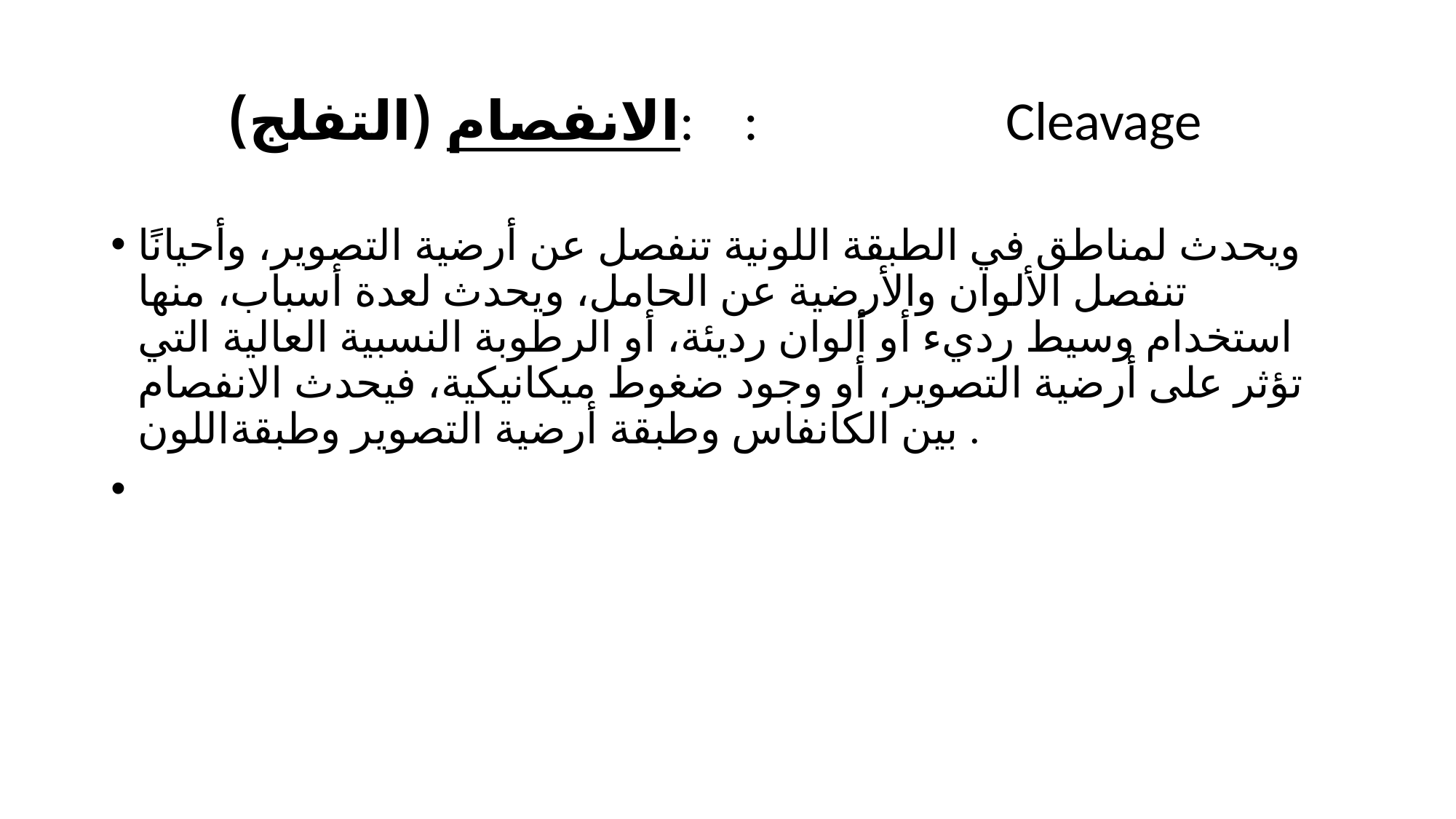

# الانفصام (التفلج):    :                    Cleavage
ويحدث لمناطق في الطبقة اللونية تنفصل عن أرضية التصوير، وأحيانًا تنفصل الألوان والأرضية عن الحامل، ويحدث لعدة أسباب، منها استخدام وسيط رديء أو ألوان رديئة، أو الرطوبة النسبية العالية التي تؤثر على أرضية التصوير، أو وجود ضغوط ميكانيكية، فيحدث الانفصام بين الكانفاس وطبقة أرضية التصوير وطبقةاللون .